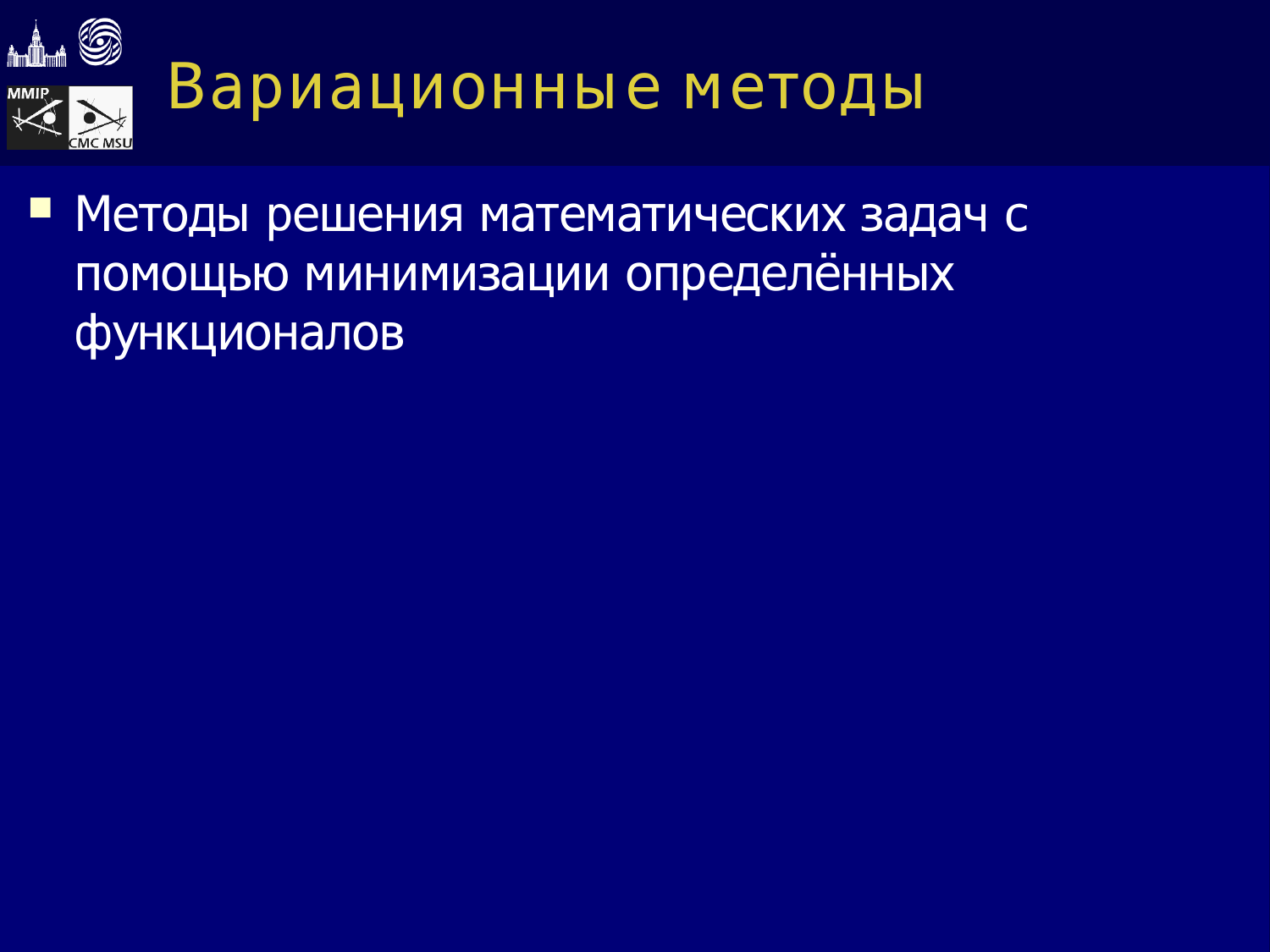

# Вариационные методы
Методы решения математических задач с помощью минимизации определённых функционалов